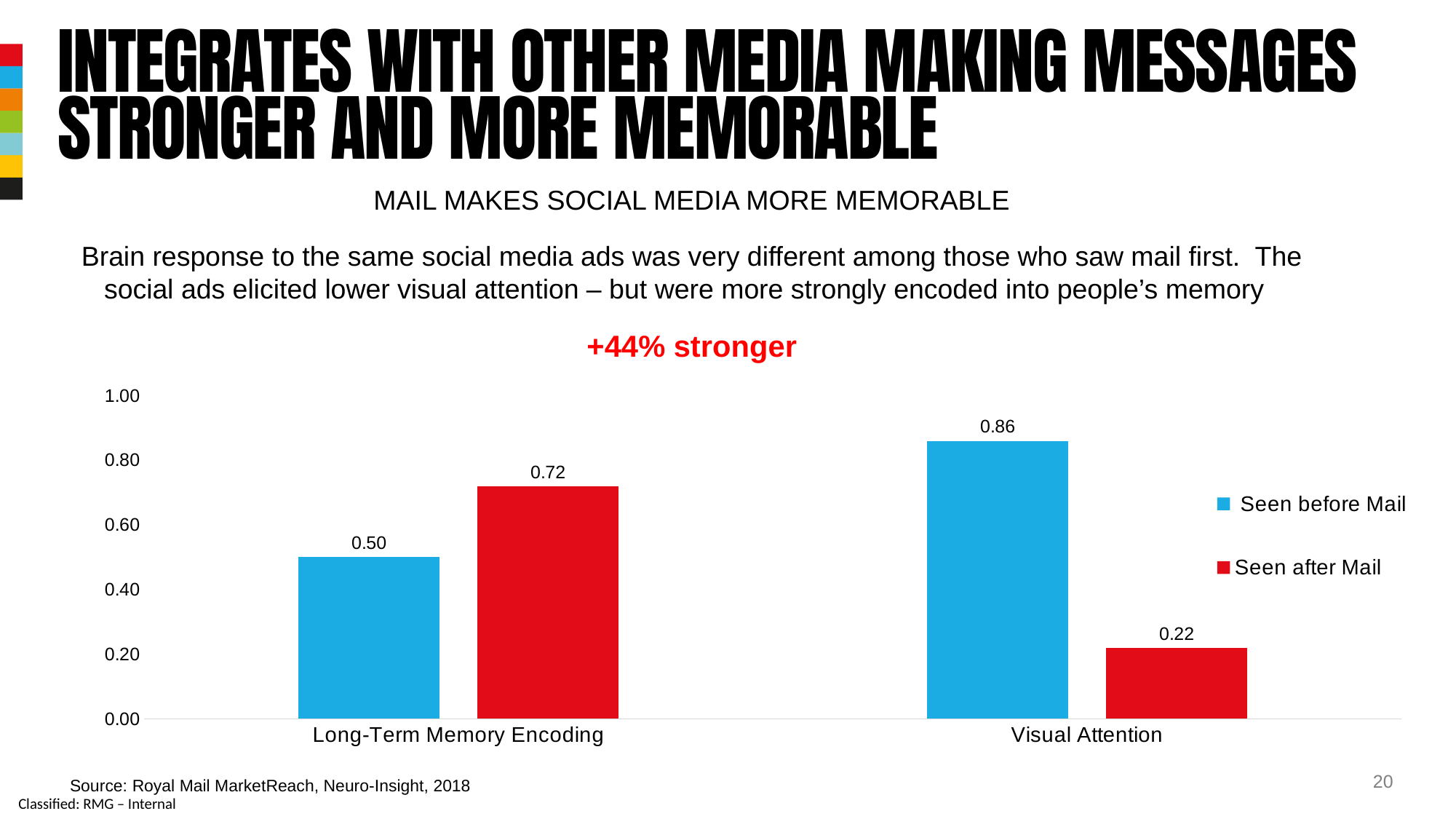

# integrates with other media making messages stronger and more memorable
MAIL MAKES SOCIAL MEDIA MORE MEMORABLE
Brain response to the same social media ads was very different among those who saw mail first.  The social ads elicited lower visual attention – but were more strongly encoded into people’s memory
+44% stronger

### Chart

| Category |  Seen before Mail | Seen after Mail |
|---|---|---|
| Long-Term Memory Encoding | 0.5 | 0.72 |
| Visual Attention | 0.86 | 0.22 |
Source: Royal Mail MarketReach, Neuro-Insight, 2018
20